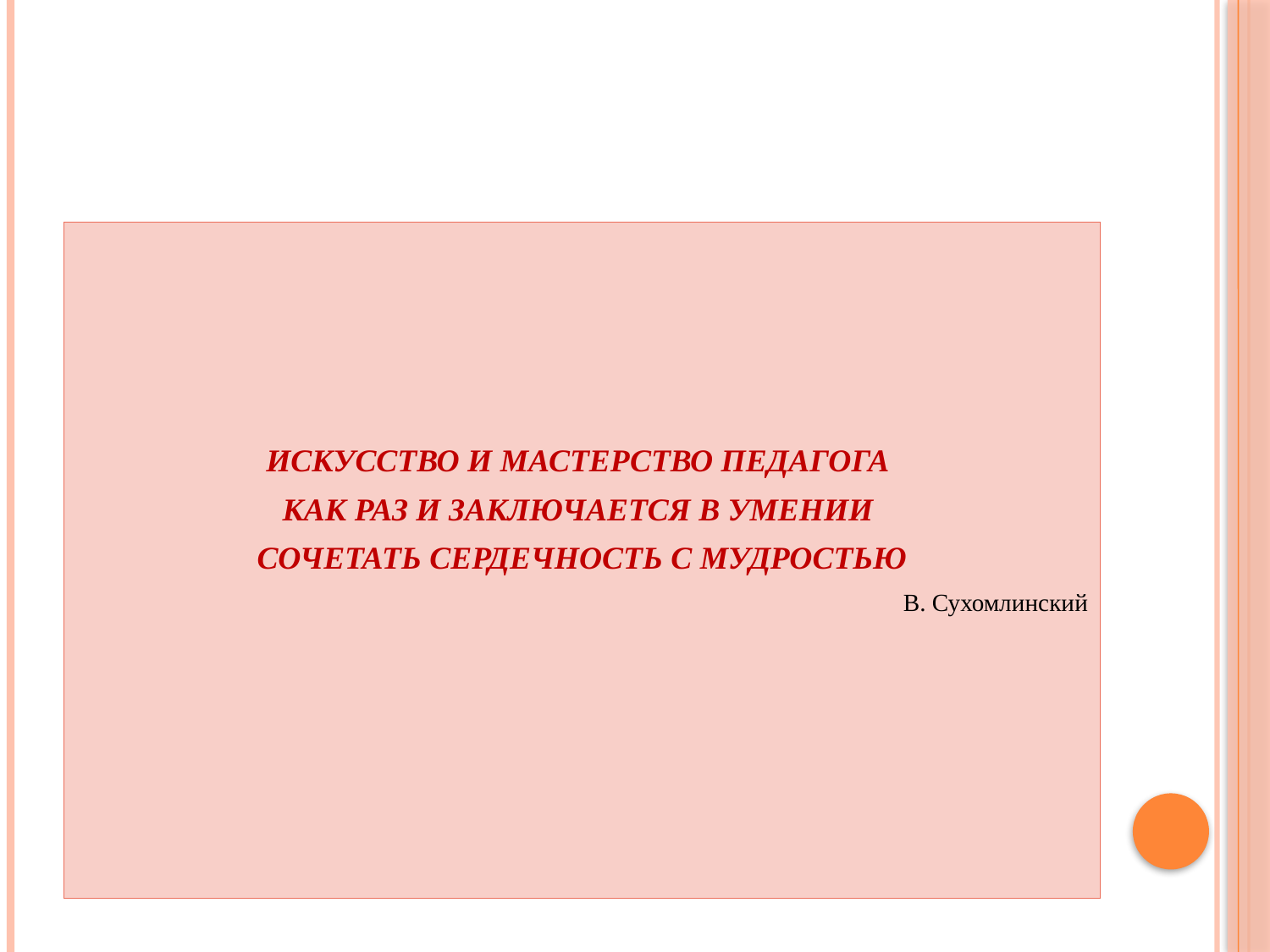

#

ИСКУССТВО И МАСТЕРСТВО ПЕДАГОГА
КАК РАЗ И ЗАКЛЮЧАЕТСЯ В УМЕНИИ
СОЧЕТАТЬ СЕРДЕЧНОСТЬ С МУДРОСТЬЮ
  В. Сухомлинский